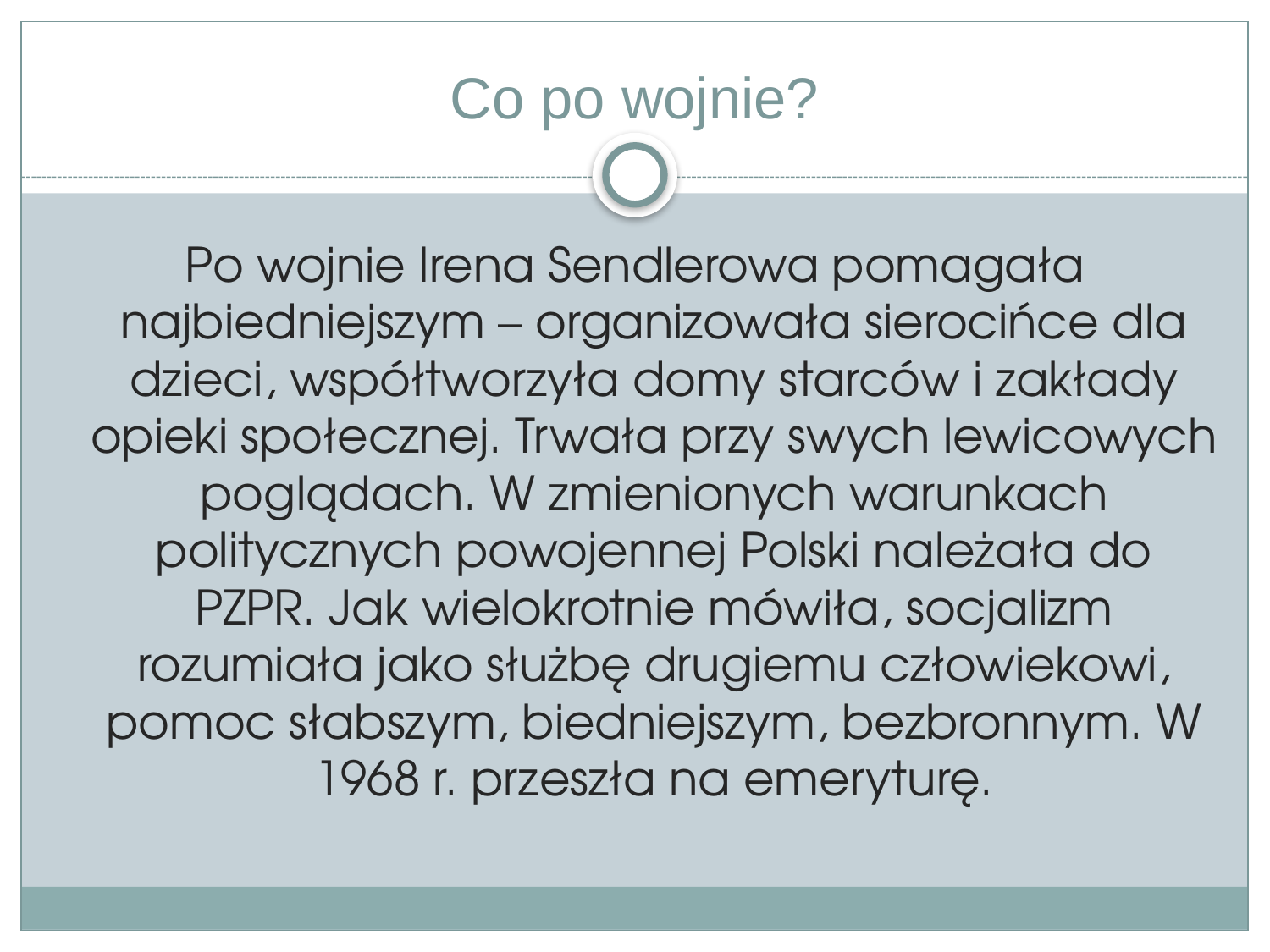

# Co po wojnie?
Po wojnie Irena Sendlerowa pomagała najbiedniejszym – organizowała sierocińce dla dzieci, współtworzyła domy starców i zakłady opieki społecznej. Trwała przy swych lewicowych poglądach. W zmienionych warunkach politycznych powojennej Polski należała do PZPR. Jak wielokrotnie mówiła, socjalizm rozumiała jako służbę drugiemu człowiekowi, pomoc słabszym, biedniejszym, bezbronnym. W 1968 r. przeszła na emeryturę.